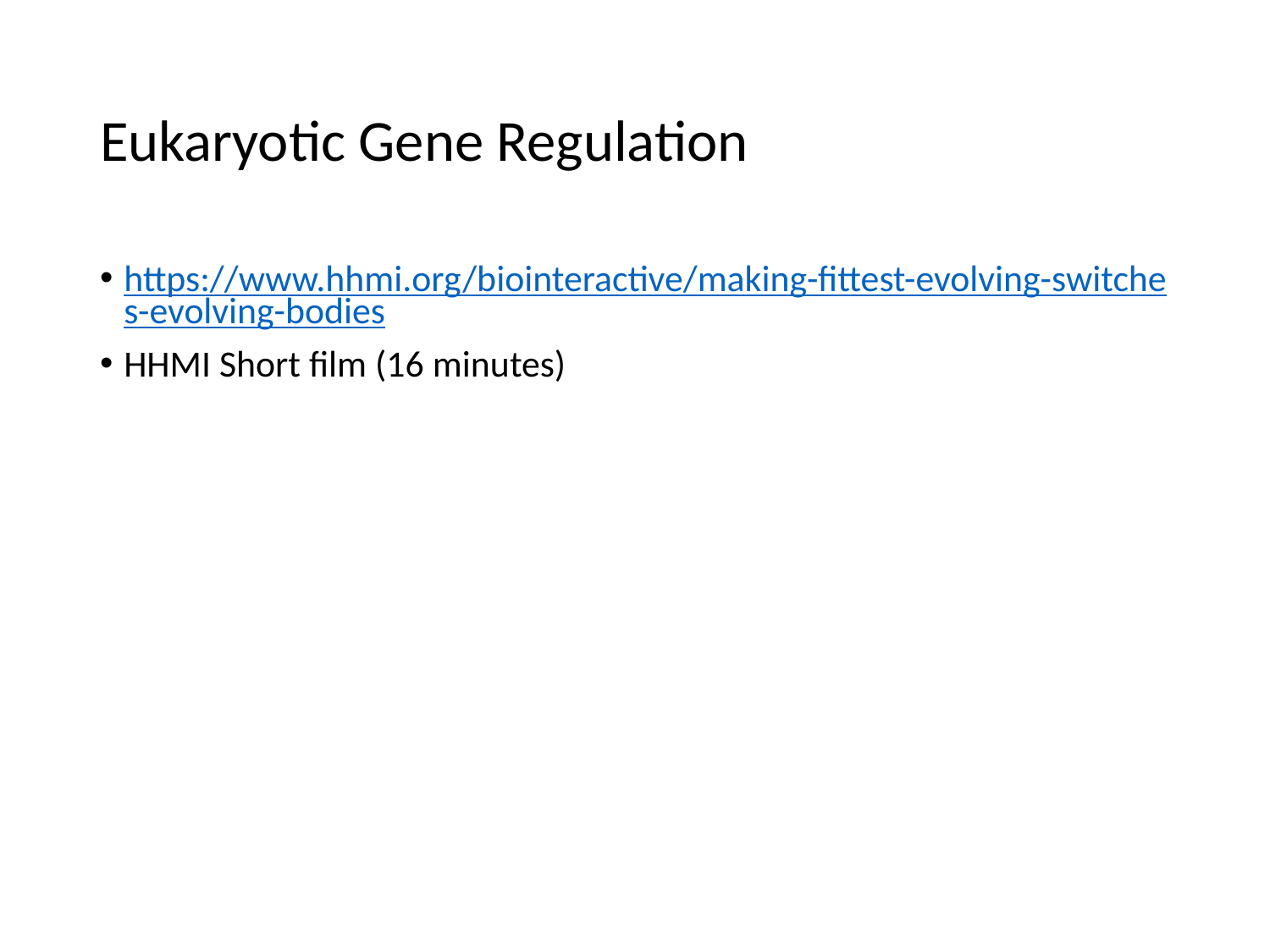

# Eukaryotic Gene Regulation
https://www.hhmi.org/biointeractive/making-fittest-evolving-switches-evolving-bodies
HHMI Short film (16 minutes)